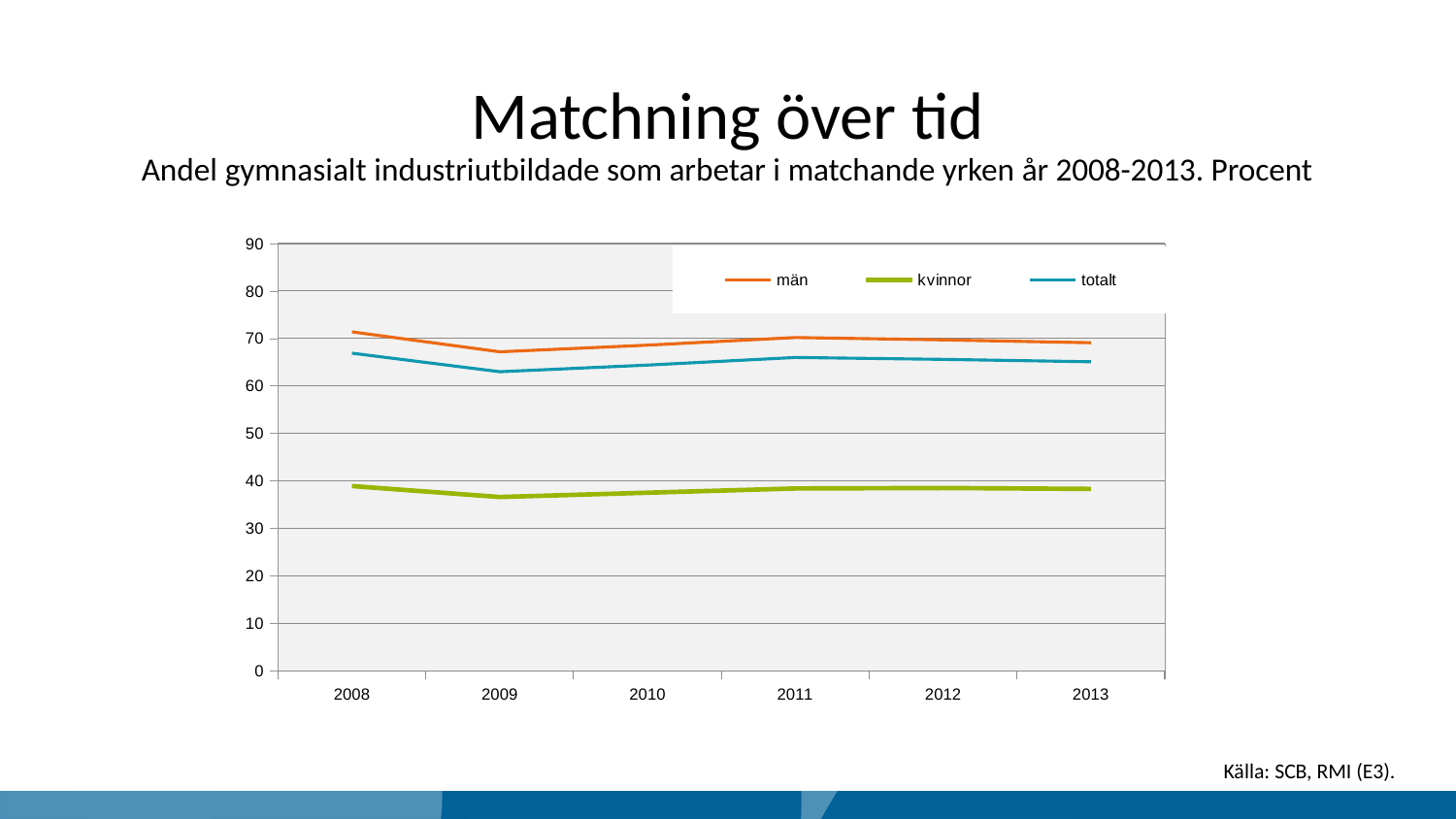

# Matchning över tid Andel gymnasialt industriutbildade som arbetar i matchande yrken år 2008-2013. Procent

### Chart

| Category | män | kvinnor | totalt |
|---|---|---|---|
| 2008 | 71.4 | 38.9 | 66.9 |
| 2009 | 67.2 | 36.6 | 63.0 |
| 2010 | 68.6 | 37.5 | 64.4 |
| 2011 | 70.2 | 38.4 | 66.0 |
| 2012 | 69.7 | 38.5 | 65.6 |
| 2013 | 69.1 | 38.3 | 65.1 |
Källa: SCB, RMI (E3).